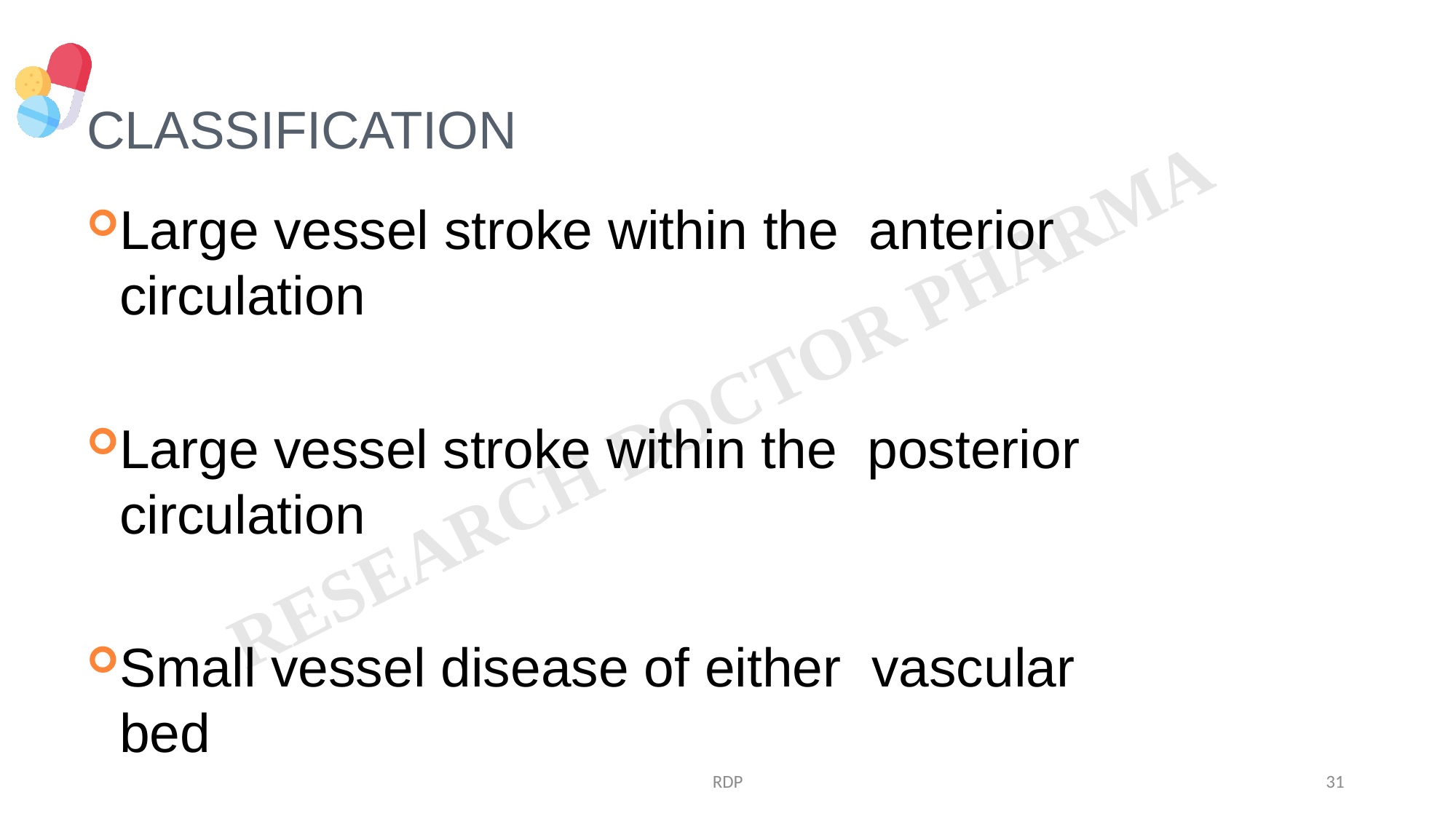

CLASSIFICATION
Large vessel stroke within the  anterior circulation

Large vessel stroke within the  posterior circulation

Small vessel disease of either  vascular bed
RDP
31